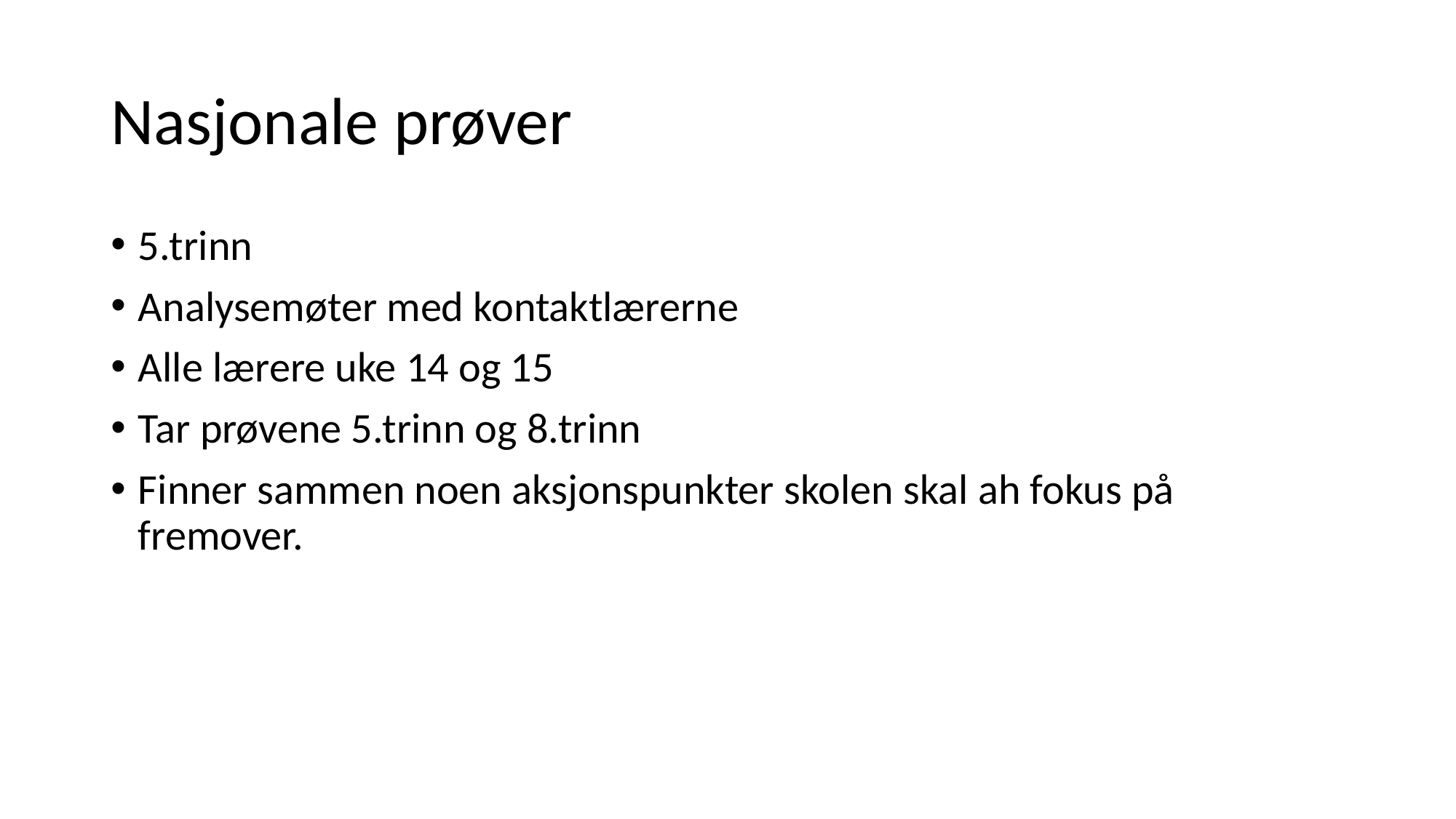

# Nasjonale prøver
5.trinn
Analysemøter med kontaktlærerne
Alle lærere uke 14 og 15
Tar prøvene 5.trinn og 8.trinn
Finner sammen noen aksjonspunkter skolen skal ah fokus på fremover.